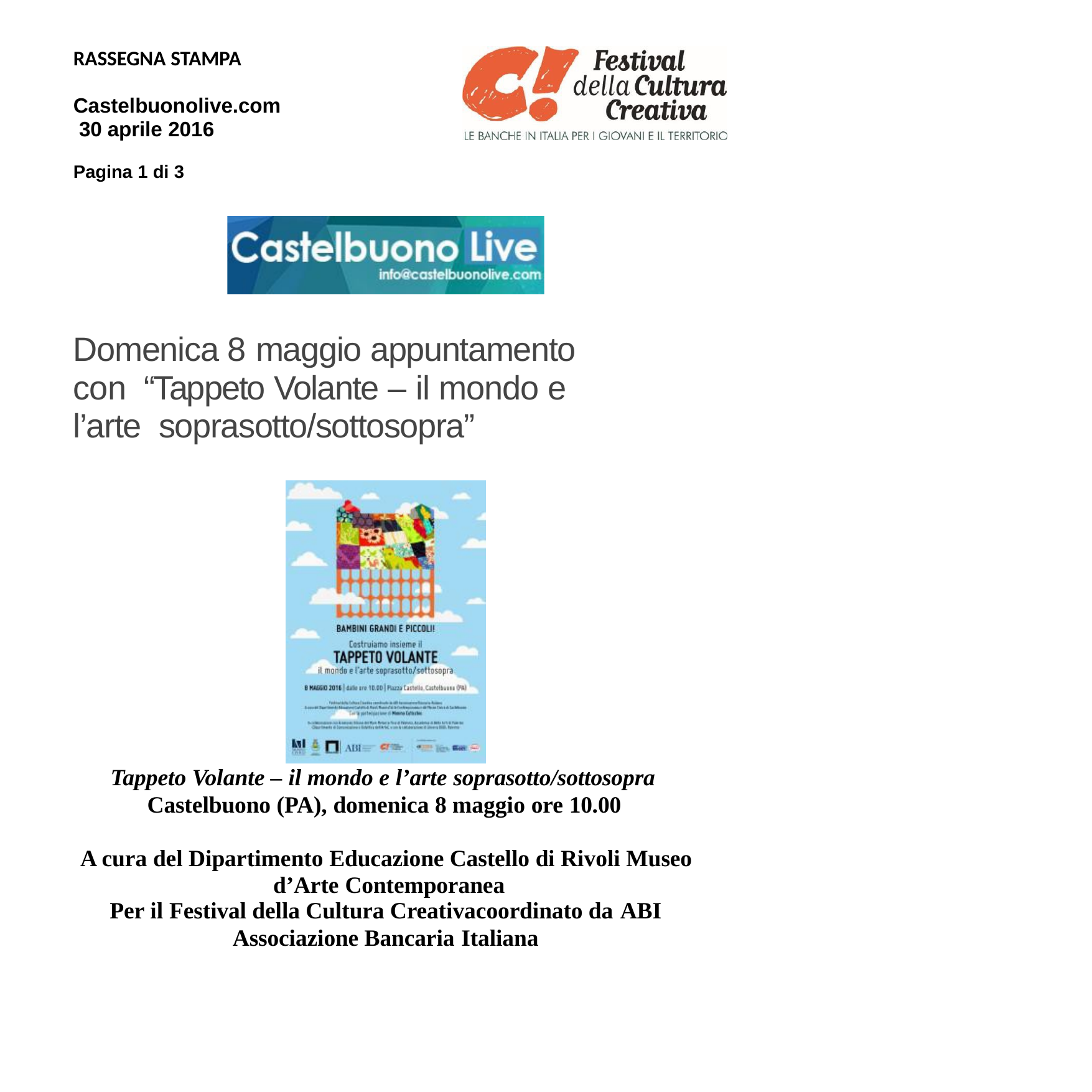

RASSEGNA STAMPA

Castelbuonolive.com  30 aprile 2016
Pagina 1 di 3

Domenica 8 maggio appuntamento con  “Tappeto Volante – il mondo e l’arte  soprasotto/sottosopra”

Tappeto Volante – il mondo e l’arte soprasotto/sottosopra
Castelbuono (PA), domenica 8 maggio ore 10.00

A cura del Dipartimento Educazione Castello di Rivoli Museo  d’Arte Contemporanea
Per il Festival della Cultura Creativacoordinato da ABI
Associazione Bancaria Italiana